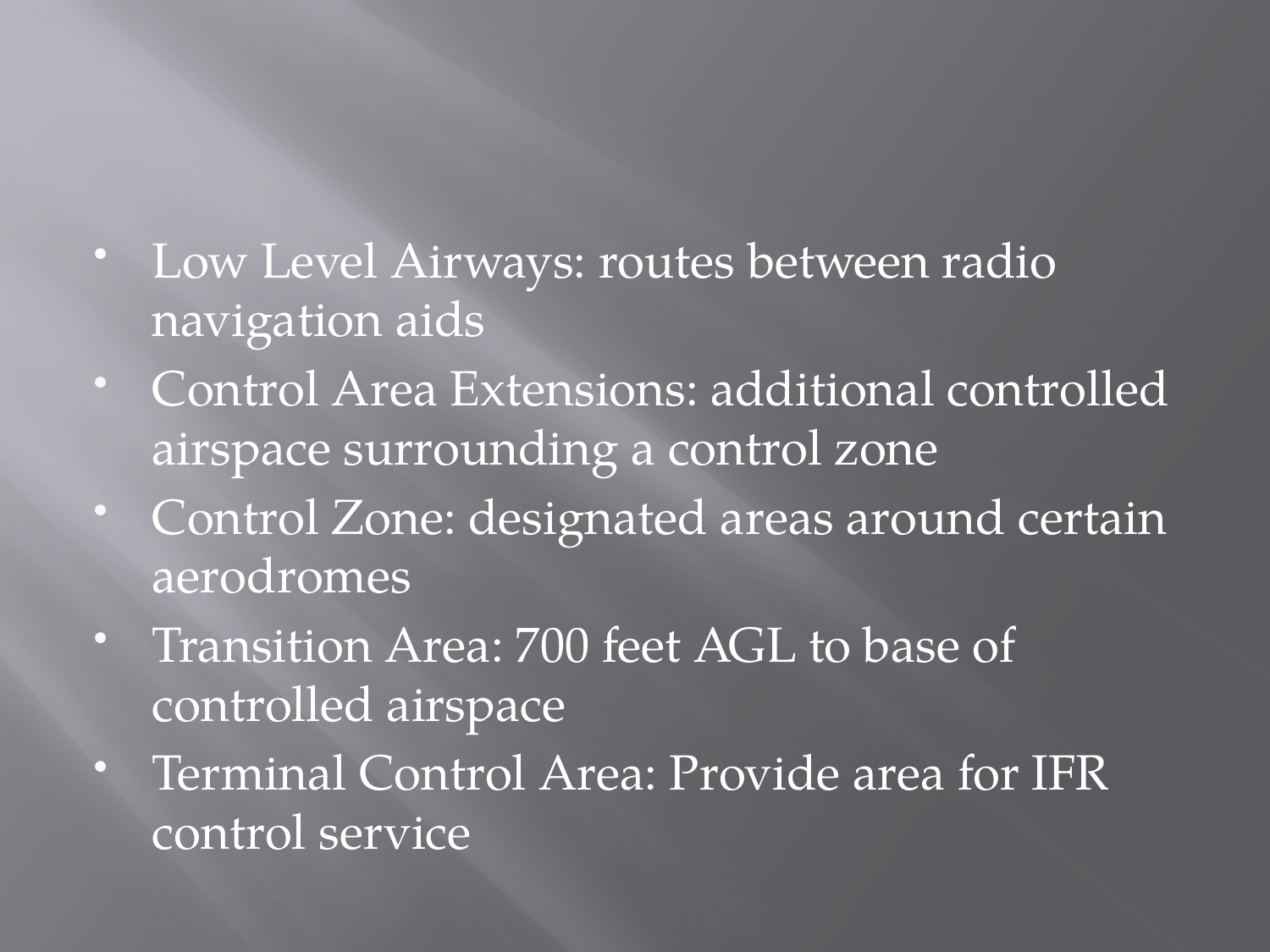

#
Low Level Airways: routes between radio navigation aids
Control Area Extensions: additional controlled airspace surrounding a control zone
Control Zone: designated areas around certain aerodromes
Transition Area: 700 feet AGL to base of controlled airspace
Terminal Control Area: Provide area for IFR control service